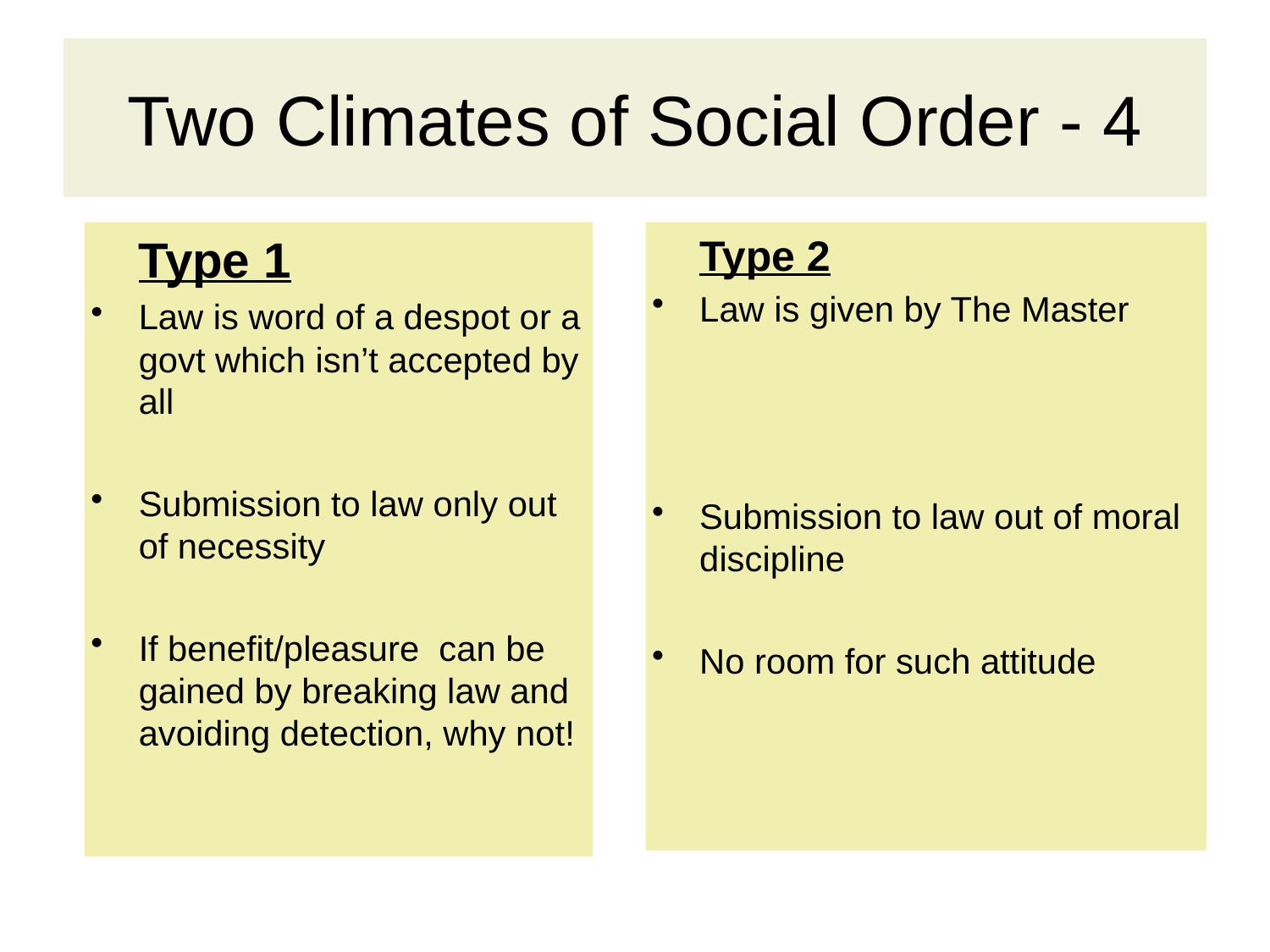

# Two Climates of Social Order - 4
	Type 1
Law is word of a despot or a govt which isn’t accepted by all

Submission to law only out of necessity

If benefit/pleasure  can be gained by breaking law and avoiding detection, why not!
	Type 2
Law is given by The Master

Submission to law out of moral discipline

No room for such attitude